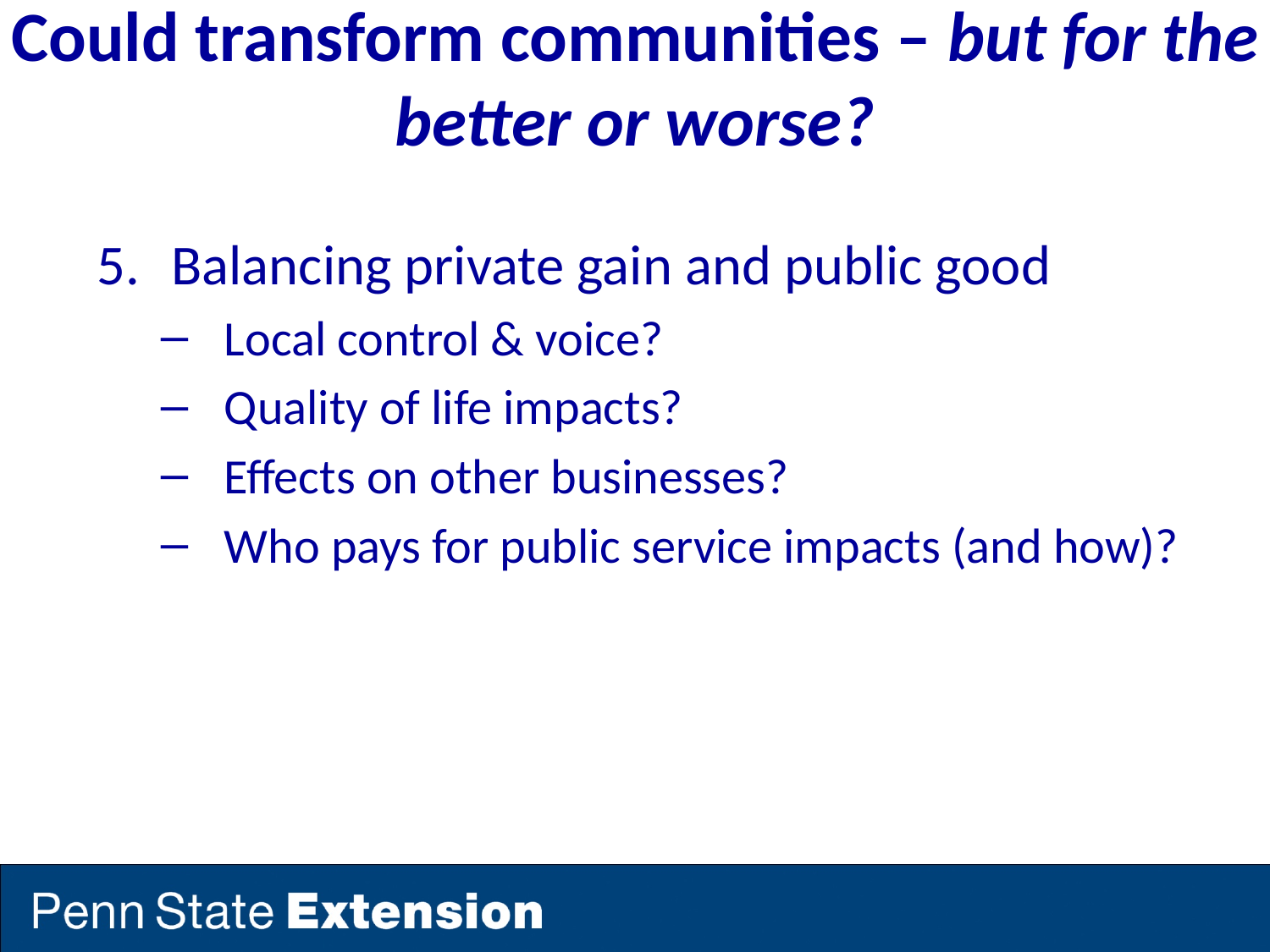

# Could transform communities – but for the better or worse?
Balancing private gain and public good
Local control & voice?
Quality of life impacts?
Effects on other businesses?
Who pays for public service impacts (and how)?